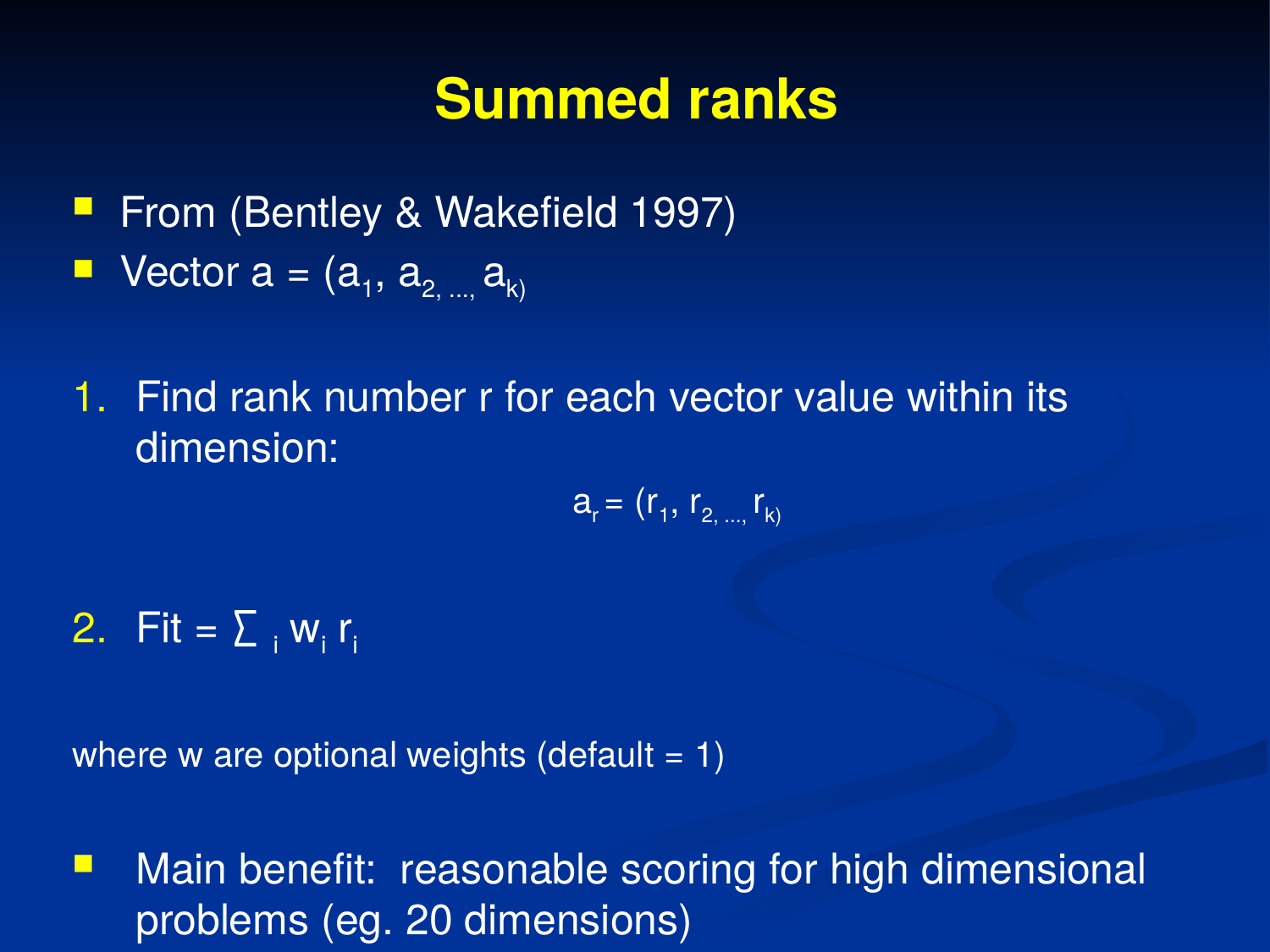

# Summed ranks
From (Bentley & Wakefield 1997)
Vector a = (a1, a2, ..., ak)

Find rank number r for each vector value within its dimension:
				ar = (r1, r2, ..., rk)

Fit = ∑ i wi ri

where w are optional weights (default = 1)

Main benefit:  reasonable scoring for high dimensional problems (eg. 20 dimensions)